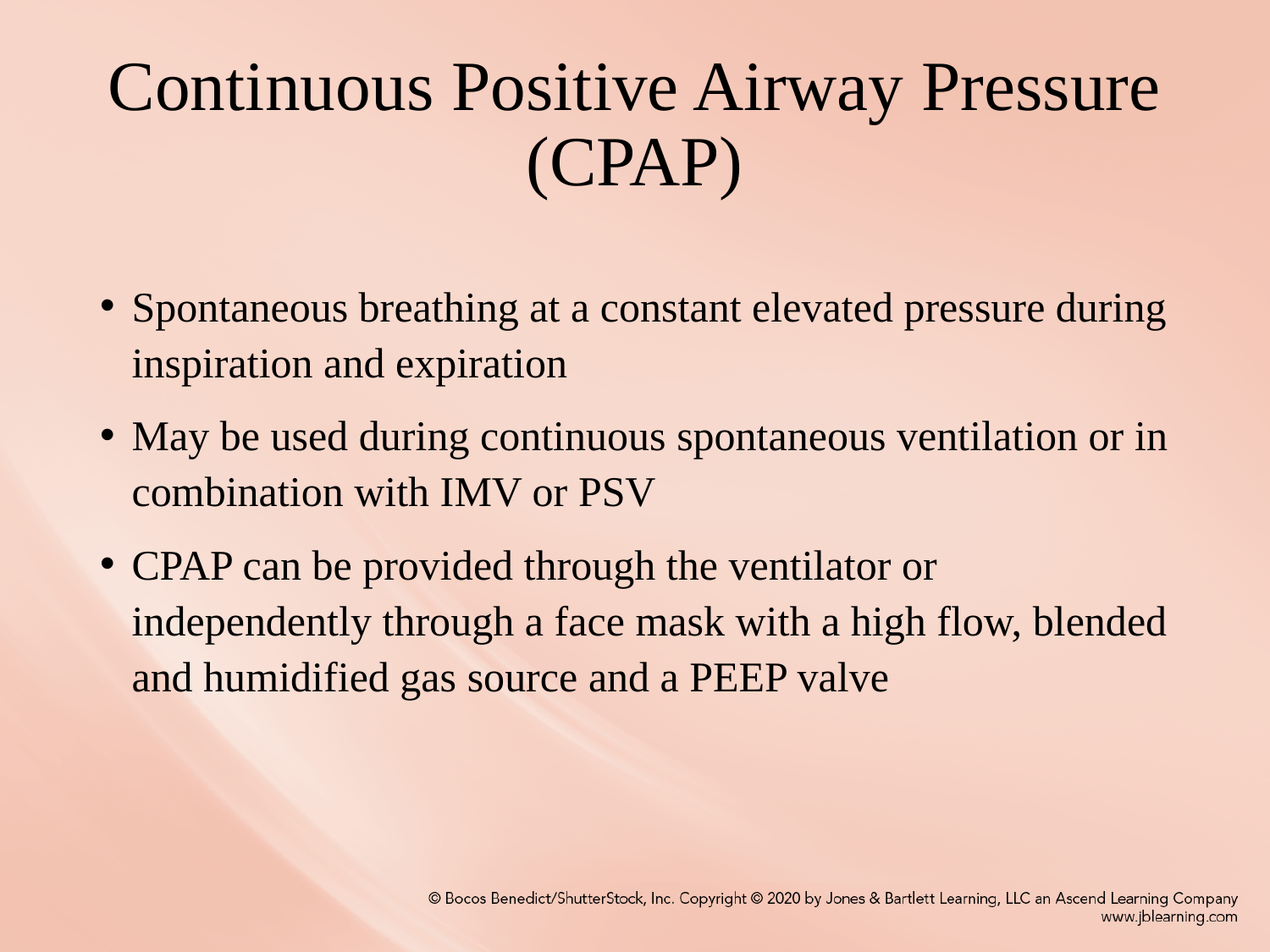

# Continuous Positive Airway Pressure (CPAP)
Spontaneous breathing at a constant elevated pressure during inspiration and expiration
May be used during continuous spontaneous ventilation or in combination with IMV or PSV
CPAP can be provided through the ventilator or independently through a face mask with a high flow, blended and humidified gas source and a PEEP valve